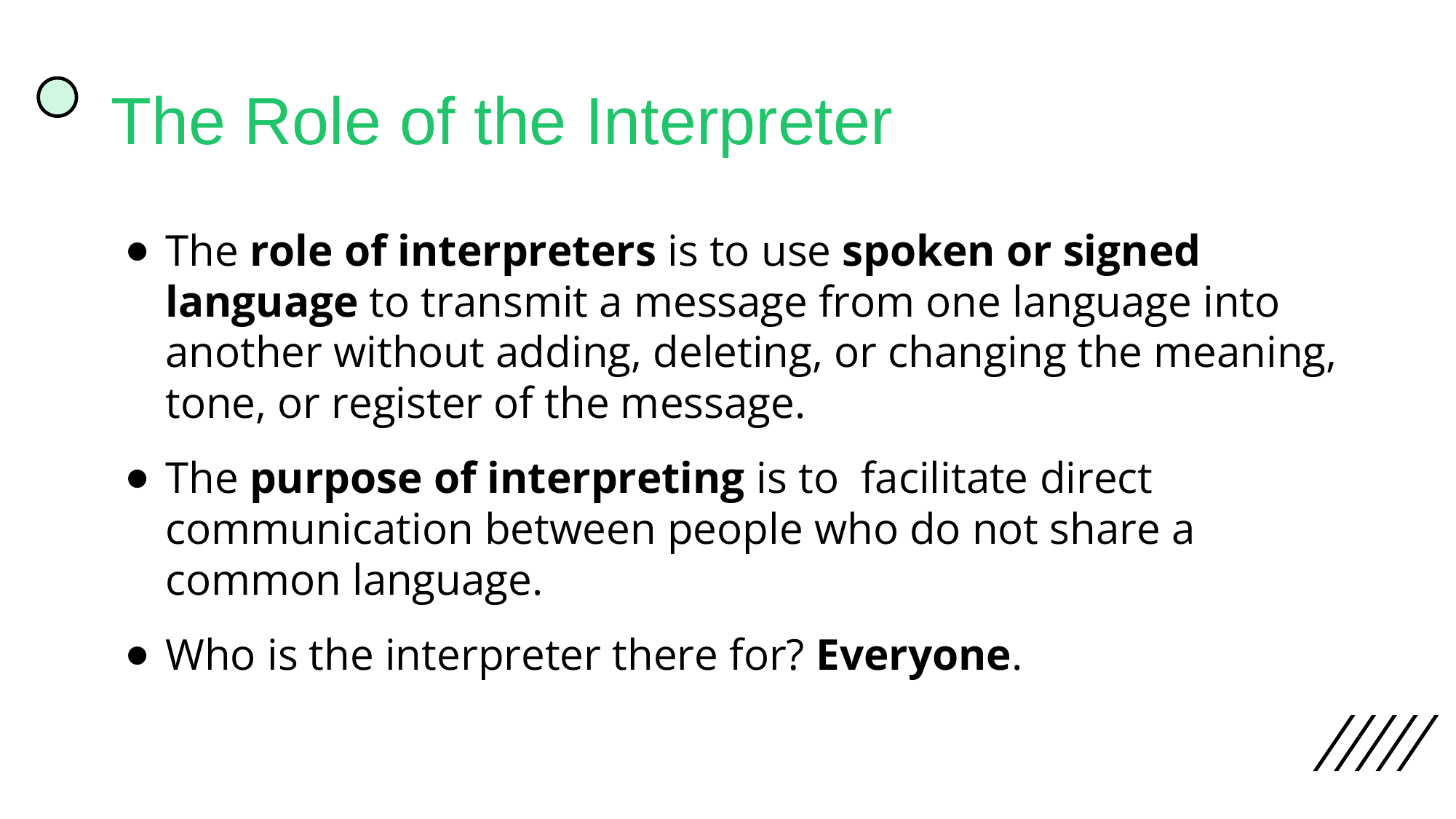

# The Role of the Interpreter
The role of interpreters is to use spoken or signed language to transmit a message from one language into another without adding, deleting, or changing the meaning, tone, or register of the message.
The purpose of interpreting is to  facilitate direct communication between people who do not share a common language.
Who is the interpreter there for? Everyone.